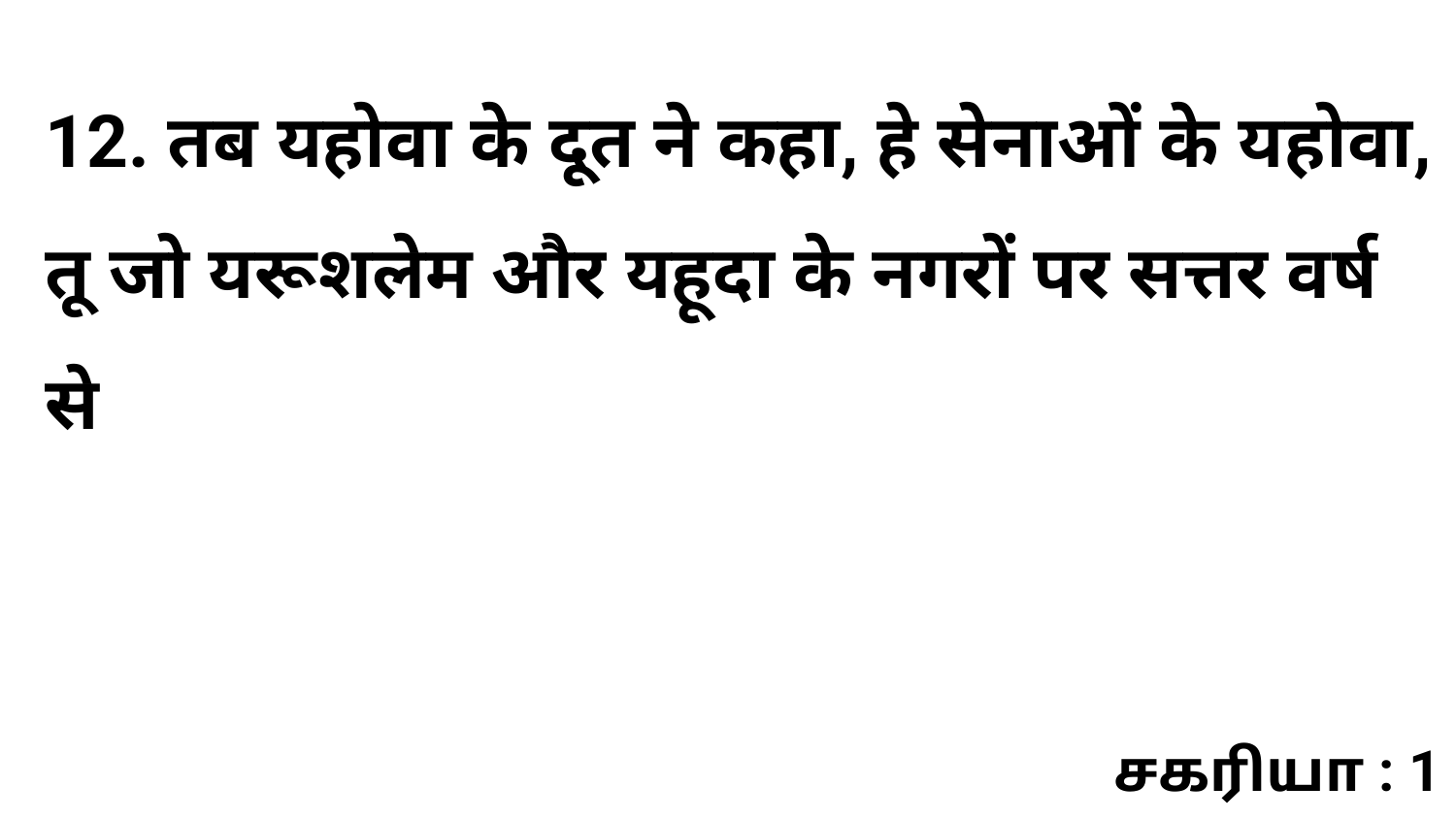

12. तब यहोवा के दूत ने कहा, हे सेनाओं के यहोवा, तू जो यरूशलेम और यहूदा के नगरों पर सत्तर वर्ष से
சகரியா : 1